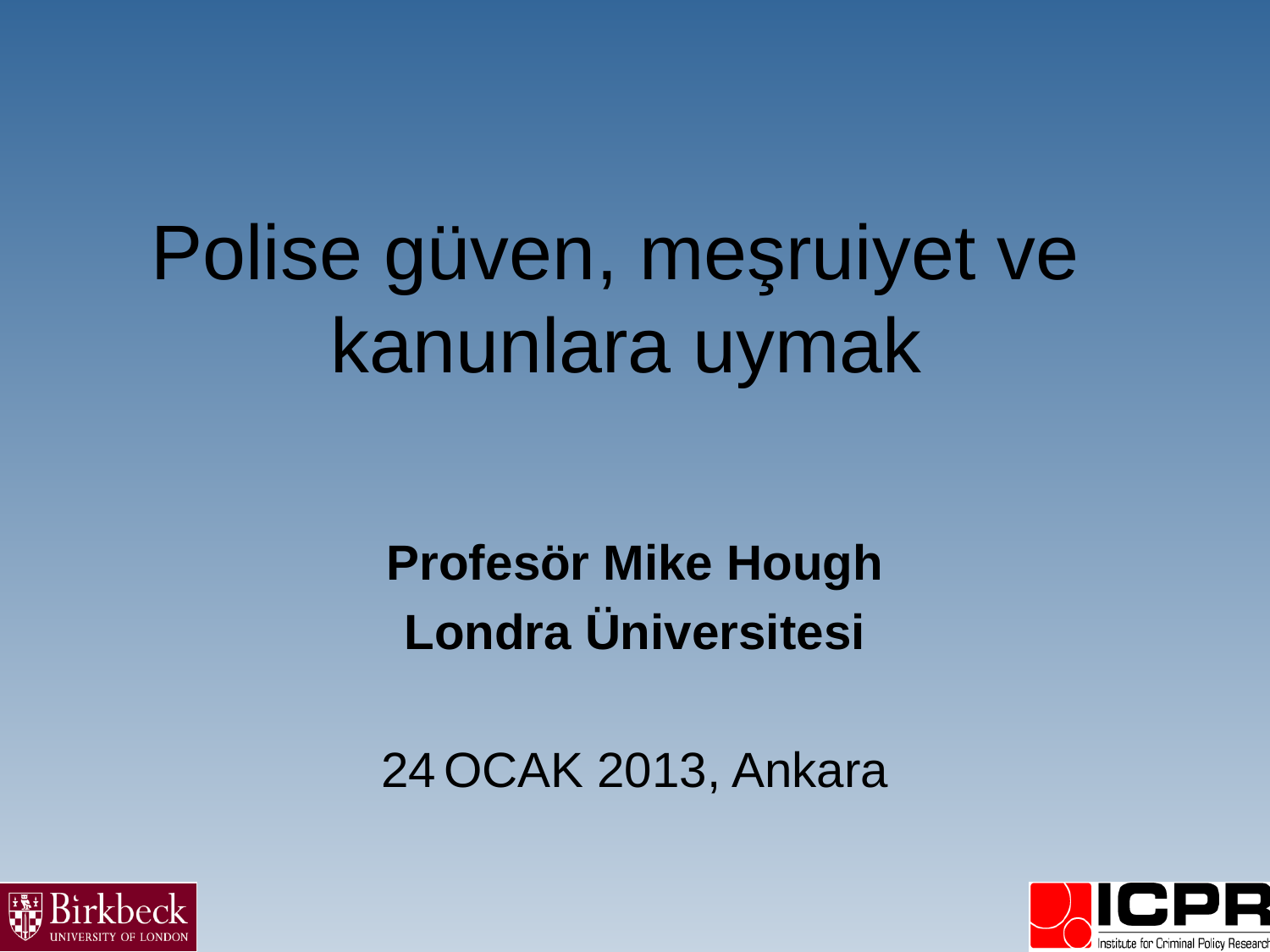

# Polise güven, meşruiyet ve  kanunlara uymak

Profesör Mike Hough
Londra Üniversitesi

24 OCAK 2013, Ankara